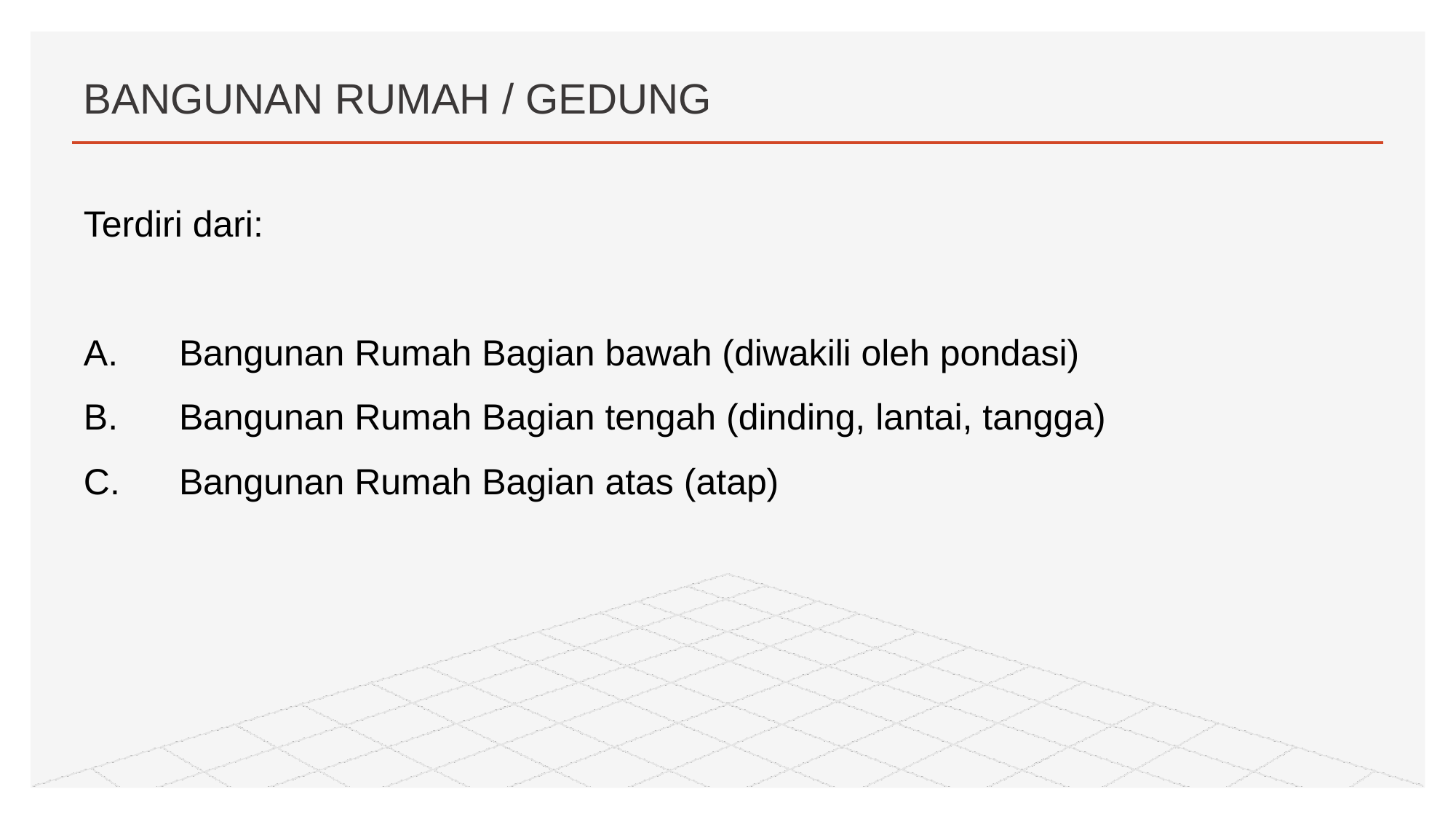

# BANGUNAN RUMAH / GEDUNG
Terdiri dari:

    Bangunan Rumah Bagian bawah (diwakili oleh pondasi)
    Bangunan Rumah Bagian tengah (dinding, lantai, tangga)
    Bangunan Rumah Bagian atas (atap)